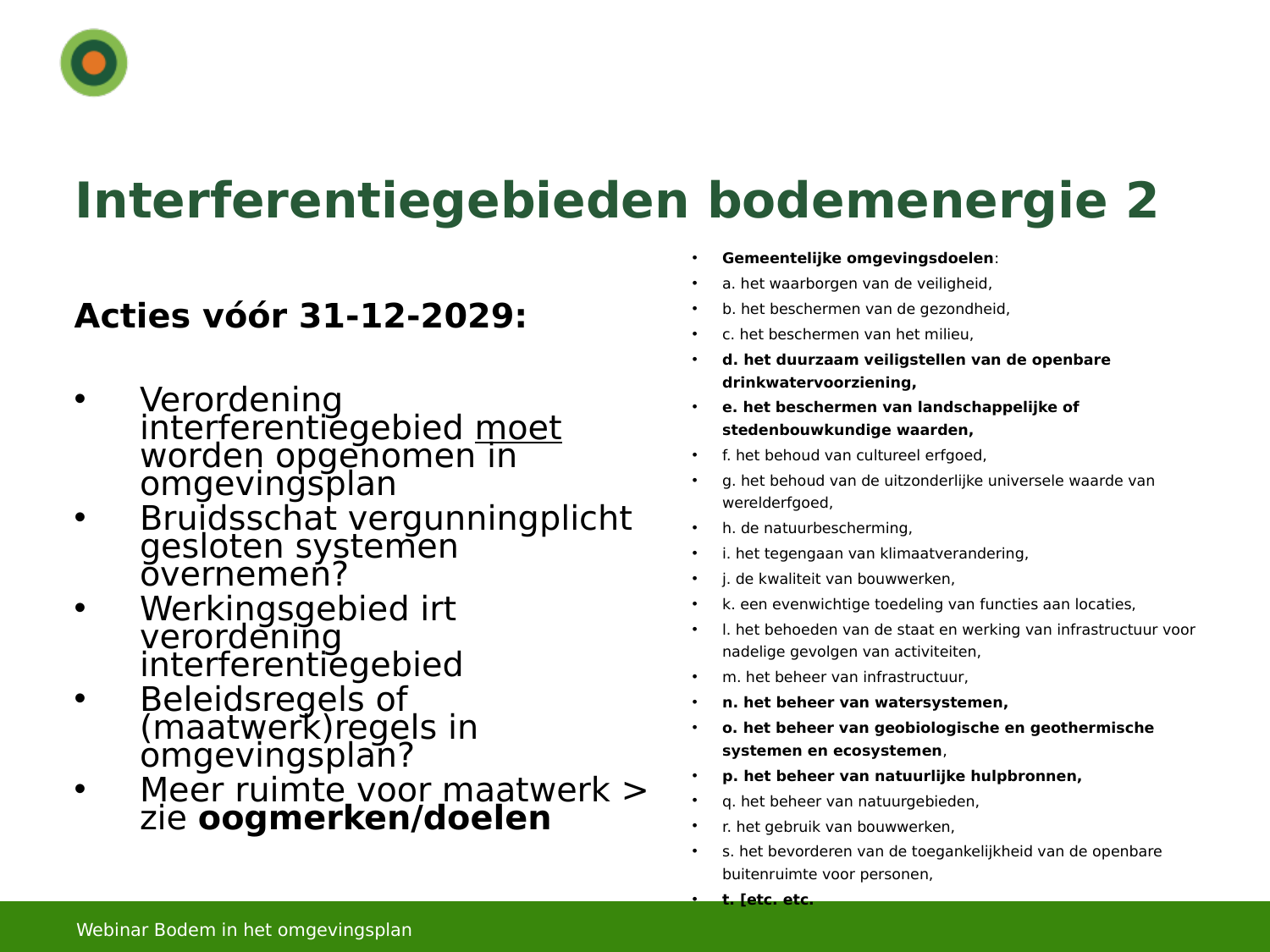

# Interferentiegebieden bodemenergie 2
Gemeentelijke omgevingsdoelen:
a. het waarborgen van de veiligheid,
b. het beschermen van de gezondheid,
c. het beschermen van het milieu,
d. het duurzaam veiligstellen van de openbare drinkwatervoorziening,
e. het beschermen van landschappelijke of stedenbouwkundige waarden,
f. het behoud van cultureel erfgoed,
g. het behoud van de uitzonderlijke universele waarde van werelderfgoed,
h. de natuurbescherming,
i. het tegengaan van klimaatverandering,
j. de kwaliteit van bouwwerken,
k. een evenwichtige toedeling van functies aan locaties,
l. het behoeden van de staat en werking van infrastructuur voor nadelige gevolgen van activiteiten,
m. het beheer van infrastructuur,
n. het beheer van watersystemen,
o. het beheer van geobiologische en geothermische systemen en ecosystemen,
p. het beheer van natuurlijke hulpbronnen,
q. het beheer van natuurgebieden,
r. het gebruik van bouwwerken,
s. het bevorderen van de toegankelijkheid van de openbare buitenruimte voor personen,
t. [etc. etc.

Acties vóór 31-12-2029:

Verordening interferentiegebied moet worden opgenomen in omgevingsplan
Bruidsschat vergunningplicht gesloten systemen overnemen?
Werkingsgebied irt verordening interferentiegebied
Beleidsregels of (maatwerk)regels in omgevingsplan?
Meer ruimte voor maatwerk > zie oogmerken/doelen
Webinar Bodem in het omgevingsplan